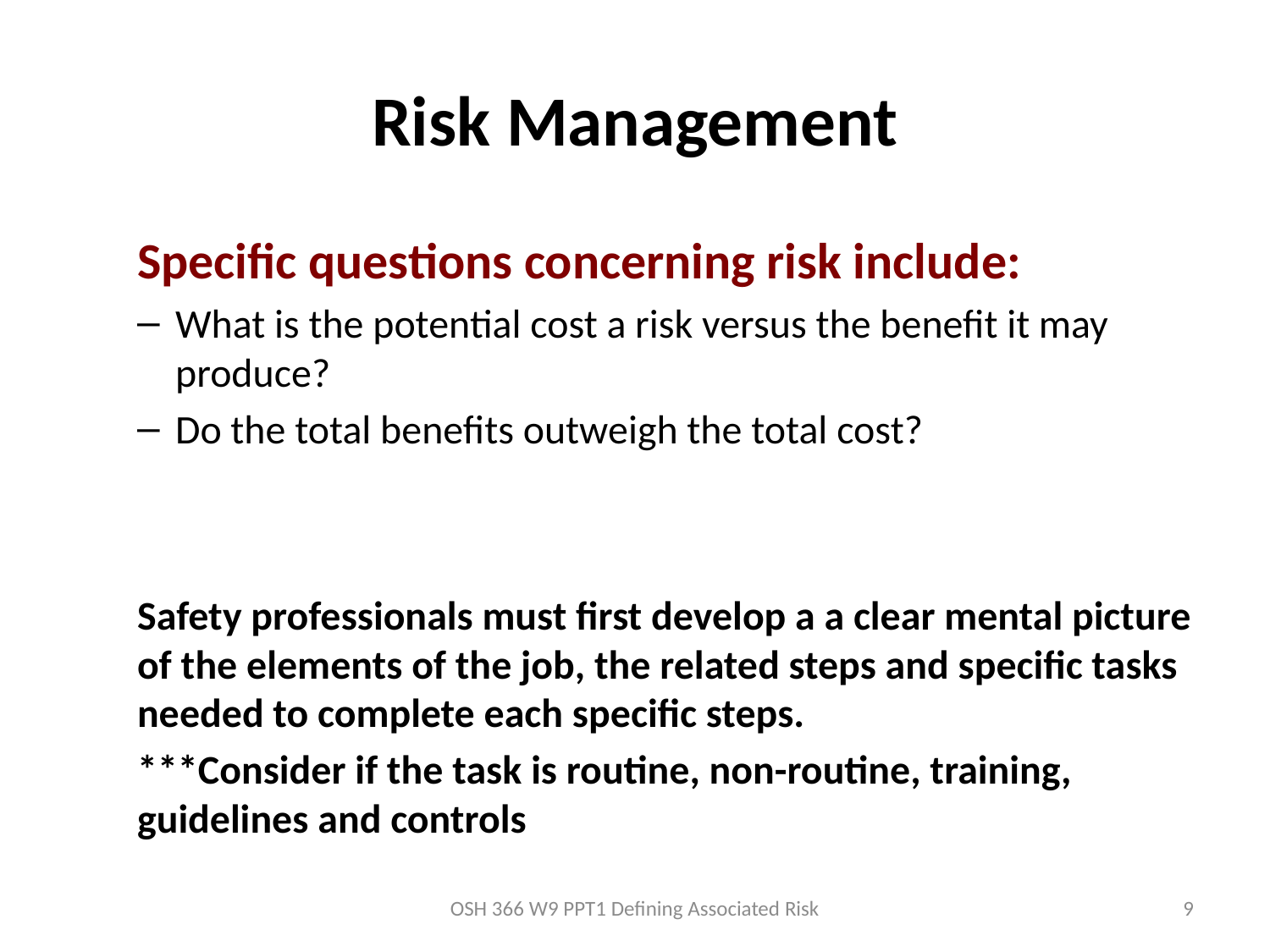

# Risk Management
Specific questions concerning risk include:
What is the potential cost a risk versus the benefit it may produce?
Do the total benefits outweigh the total cost?

Safety professionals must first develop a a clear mental picture of the elements of the job, the related steps and specific tasks needed to complete each specific steps.
***Consider if the task is routine, non-routine, training, guidelines and controls
OSH 366 W9 PPT1 Defining Associated Risk
9